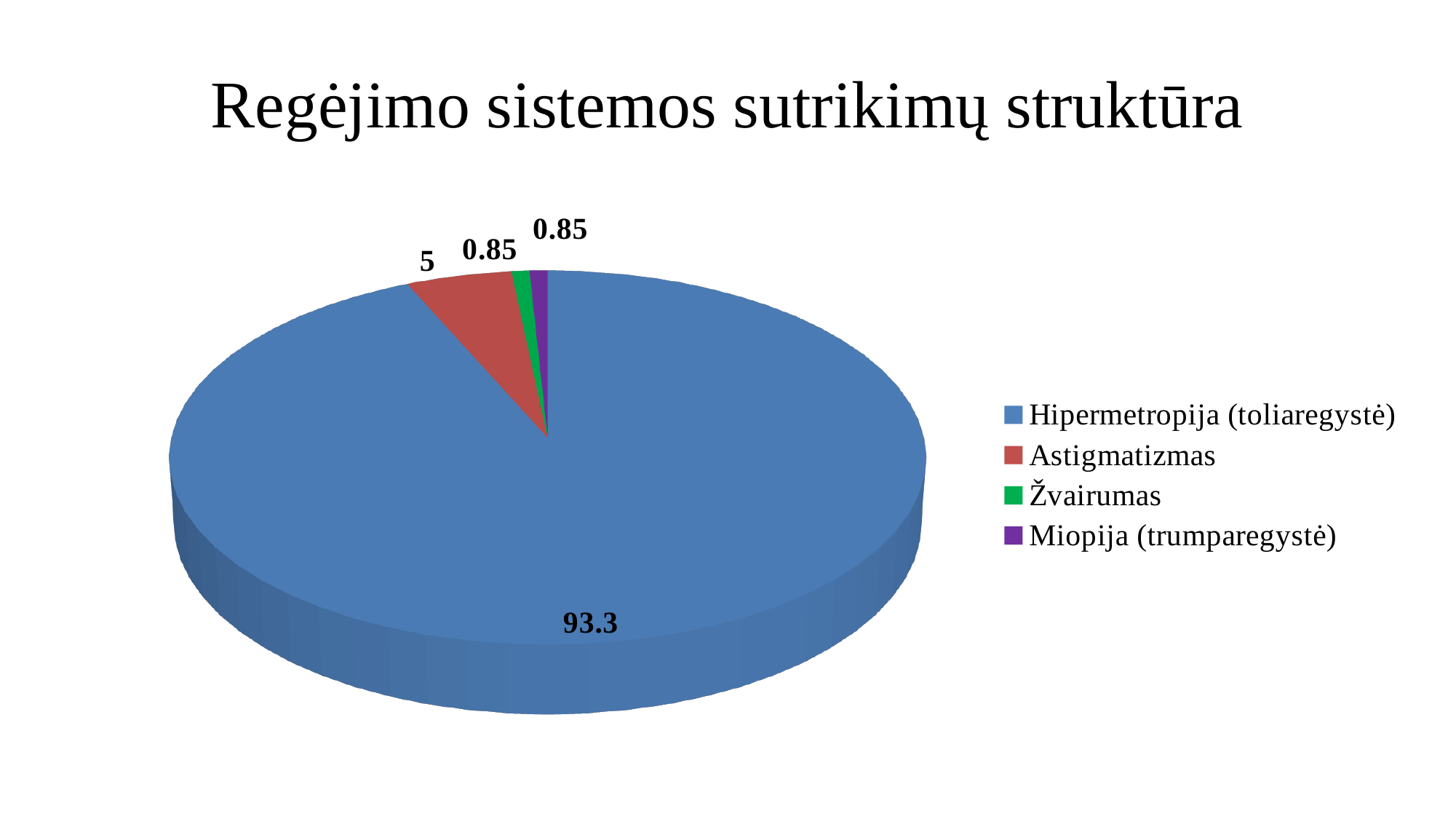

# Regėjimo sistemos sutrikimų struktūra

[unsupported chart]